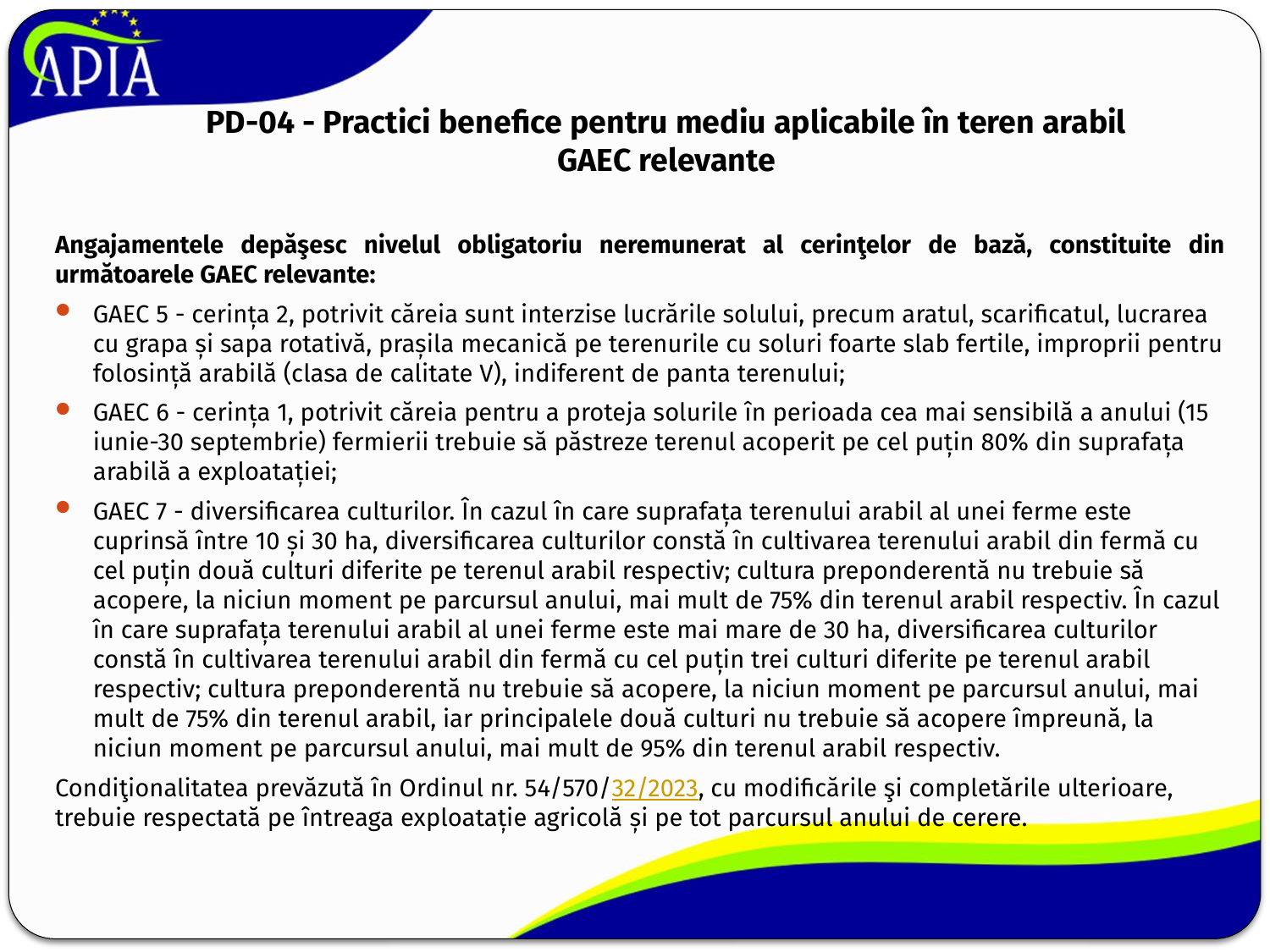

# PD-04 - Practici benefice pentru mediu aplicabile în teren arabil GAEC relevante
Angajamentele depăşesc nivelul obligatoriu neremunerat al cerinţelor de bază, constituite din următoarele GAEC relevante:
GAEC 5 - cerinţa 2, potrivit căreia sunt interzise lucrările solului, precum aratul, scarificatul, lucrarea cu grapa şi sapa rotativă, praşila mecanică pe terenurile cu soluri foarte slab fertile, improprii pentru folosinţă arabilă (clasa de calitate V), indiferent de panta terenului;
GAEC 6 - cerinţa 1, potrivit căreia pentru a proteja solurile în perioada cea mai sensibilă a anului (15 iunie-30 septembrie) fermierii trebuie să păstreze terenul acoperit pe cel puţin 80% din suprafaţa arabilă a exploataţiei;
GAEC 7 - diversificarea culturilor. În cazul în care suprafața terenului arabil al unei ferme este cuprinsă între 10 și 30 ha, diversificarea culturilor constă în cultivarea terenului arabil din fermă cu cel puțin două culturi diferite pe terenul arabil respectiv; cultura preponderentă nu trebuie să acopere, la niciun moment pe parcursul anului, mai mult de 75% din terenul arabil respectiv. În cazul în care suprafața terenului arabil al unei ferme este mai mare de 30 ha, diversificarea culturilor constă în cultivarea terenului arabil din fermă cu cel puțin trei culturi diferite pe terenul arabil respectiv; cultura preponderentă nu trebuie să acopere, la niciun moment pe parcursul anului, mai mult de 75% din terenul arabil, iar principalele două culturi nu trebuie să acopere împreună, la niciun moment pe parcursul anului, mai mult de 95% din terenul arabil respectiv.
Condiţionalitatea prevăzută în Ordinul nr. 54/570/32/2023, cu modificările şi completările ulterioare, trebuie respectată pe întreaga exploataţie agricolă și pe tot parcursul anului de cerere.